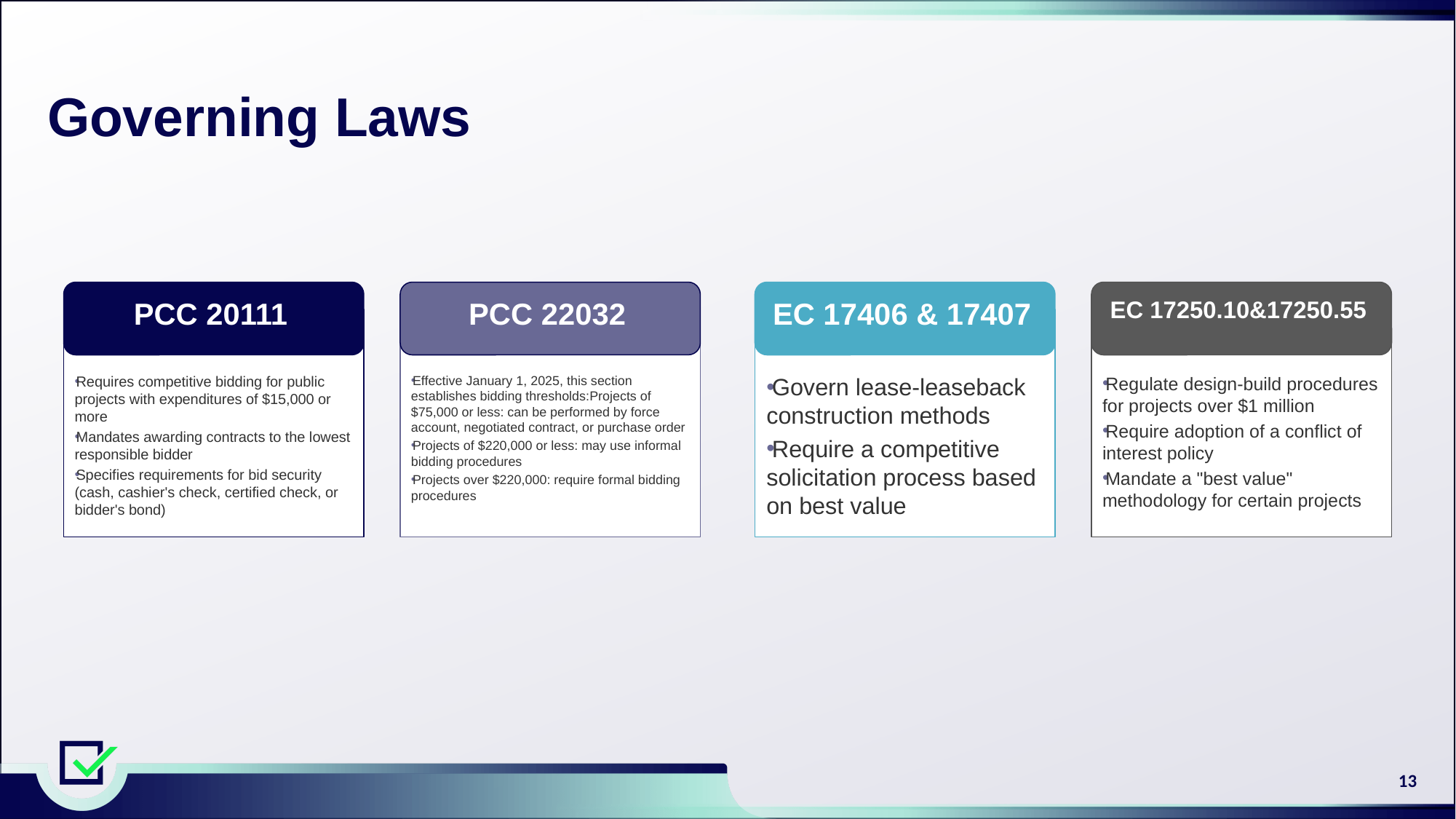

Governing Laws

PCC 20111
PCC 22032
EC 17406 & 17407
EC 17250.10&17250.55
Requires competitive bidding for public projects with expenditures of $15,000 or more
Mandates awarding contracts to the lowest responsible bidder
Specifies requirements for bid security (cash, cashier's check, certified check, or bidder's bond)
Effective January 1, 2025, this section establishes bidding thresholds:Projects of $75,000 or less: can be performed by force account, negotiated contract, or purchase order
Projects of $220,000 or less: may use informal bidding procedures
Projects over $220,000: require formal bidding procedures
Govern lease-leaseback construction methods
Require a competitive solicitation process based on best value
Regulate design-build procedures for projects over $1 million
Require adoption of a conflict of interest policy
Mandate a "best value" methodology for certain projects
13